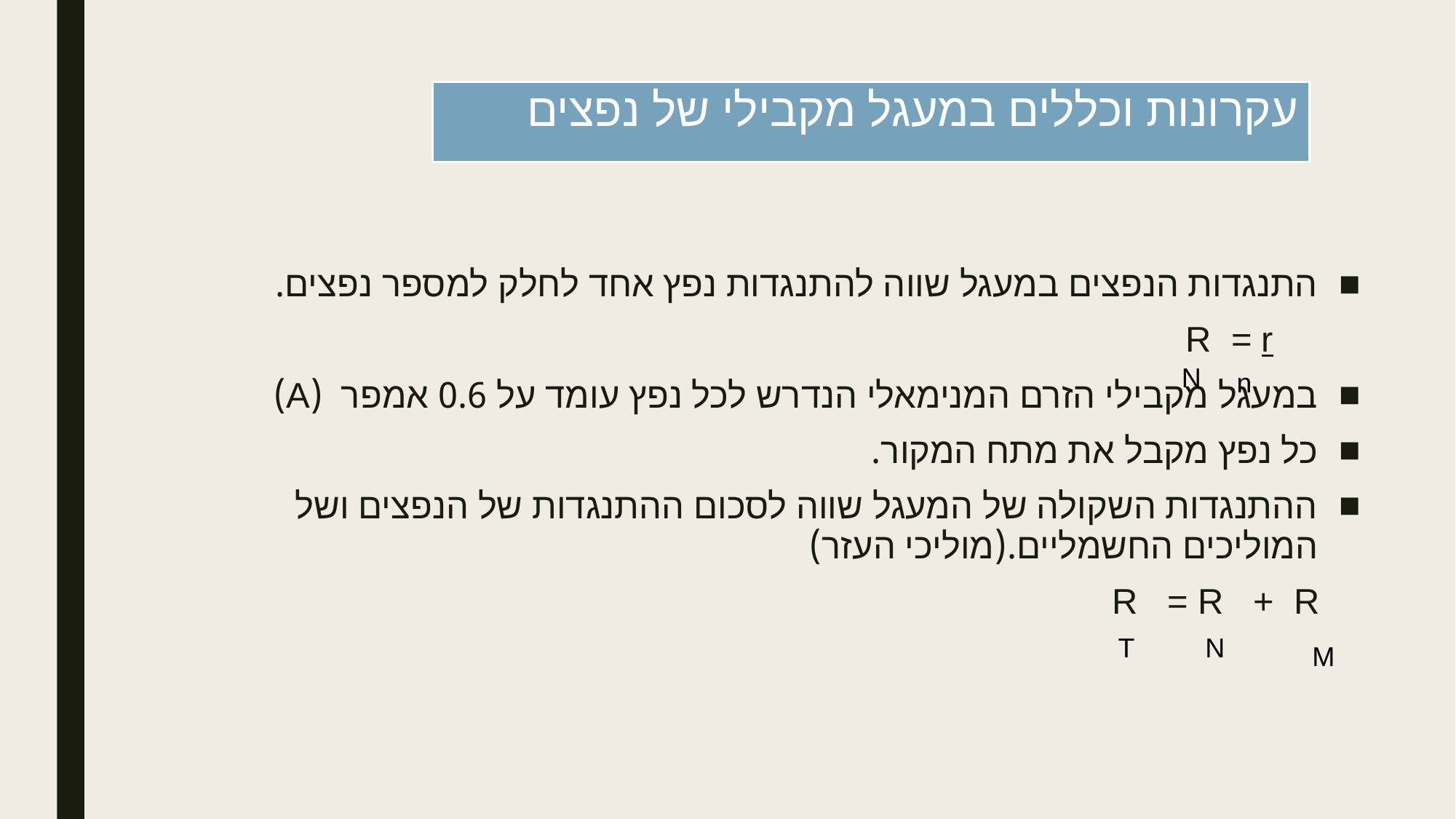

# עקרונות וכללים במעגל מקבילי של נפצים
התנגדות הנפצים במעגל שווה להתנגדות נפץ אחד לחלק למספר נפצים.
         R  = r
במעגל מקבילי הזרם המנימאלי הנדרש לכל נפץ עומד על 0.6 אמפר  (A)
כל נפץ מקבל את מתח המקור.
ההתנגדות השקולה של המעגל שווה לסכום ההתנגדות של הנפצים ושל המוליכים החשמליים.(מוליכי העזר)
    R   = R   +  R

N
n
T
N
M